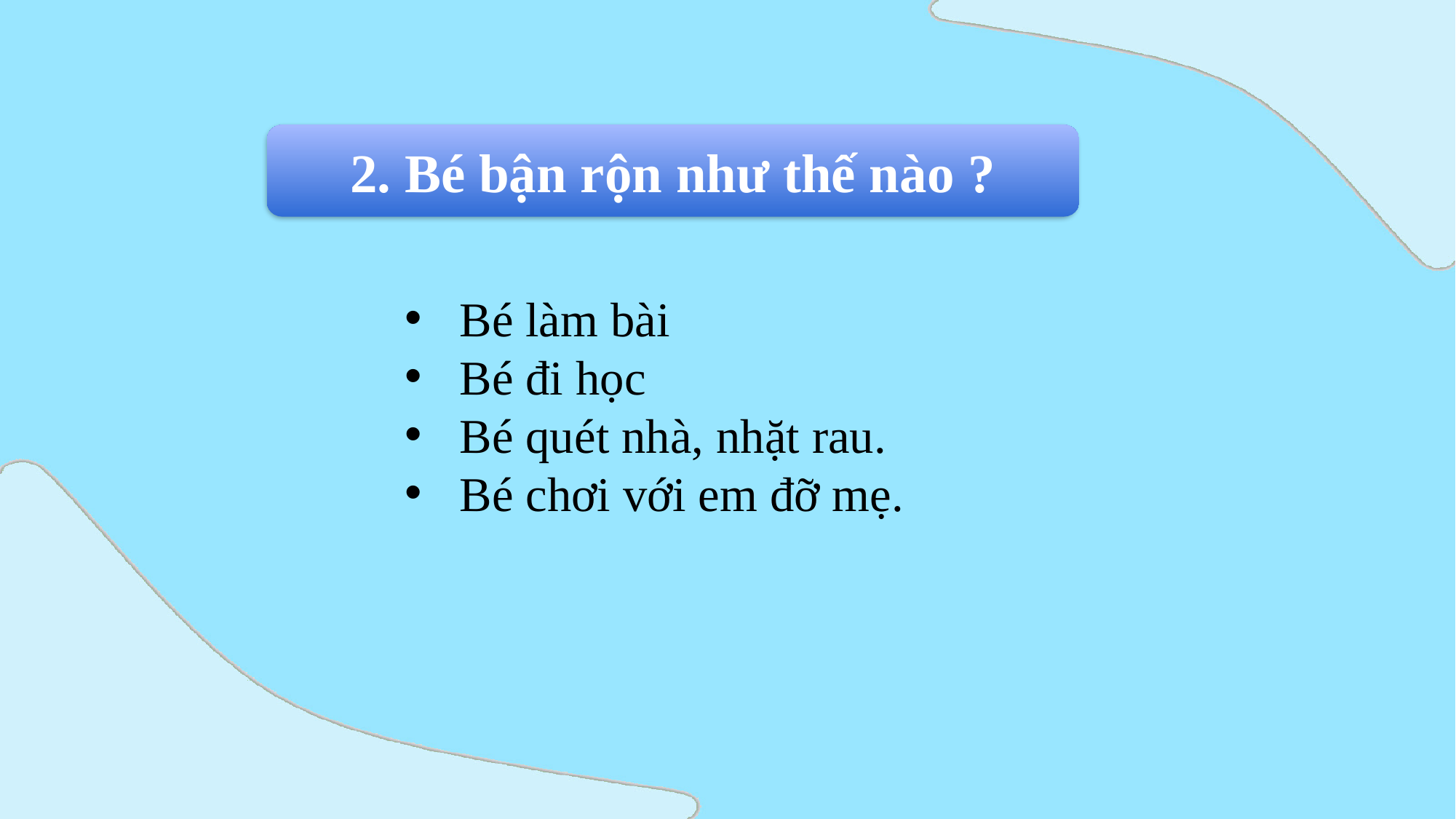

2. Bé bận rộn như thế nào ?
Bé làm bài
Bé đi học
Bé quét nhà, nhặt rau.
Bé chơi với em đỡ mẹ.